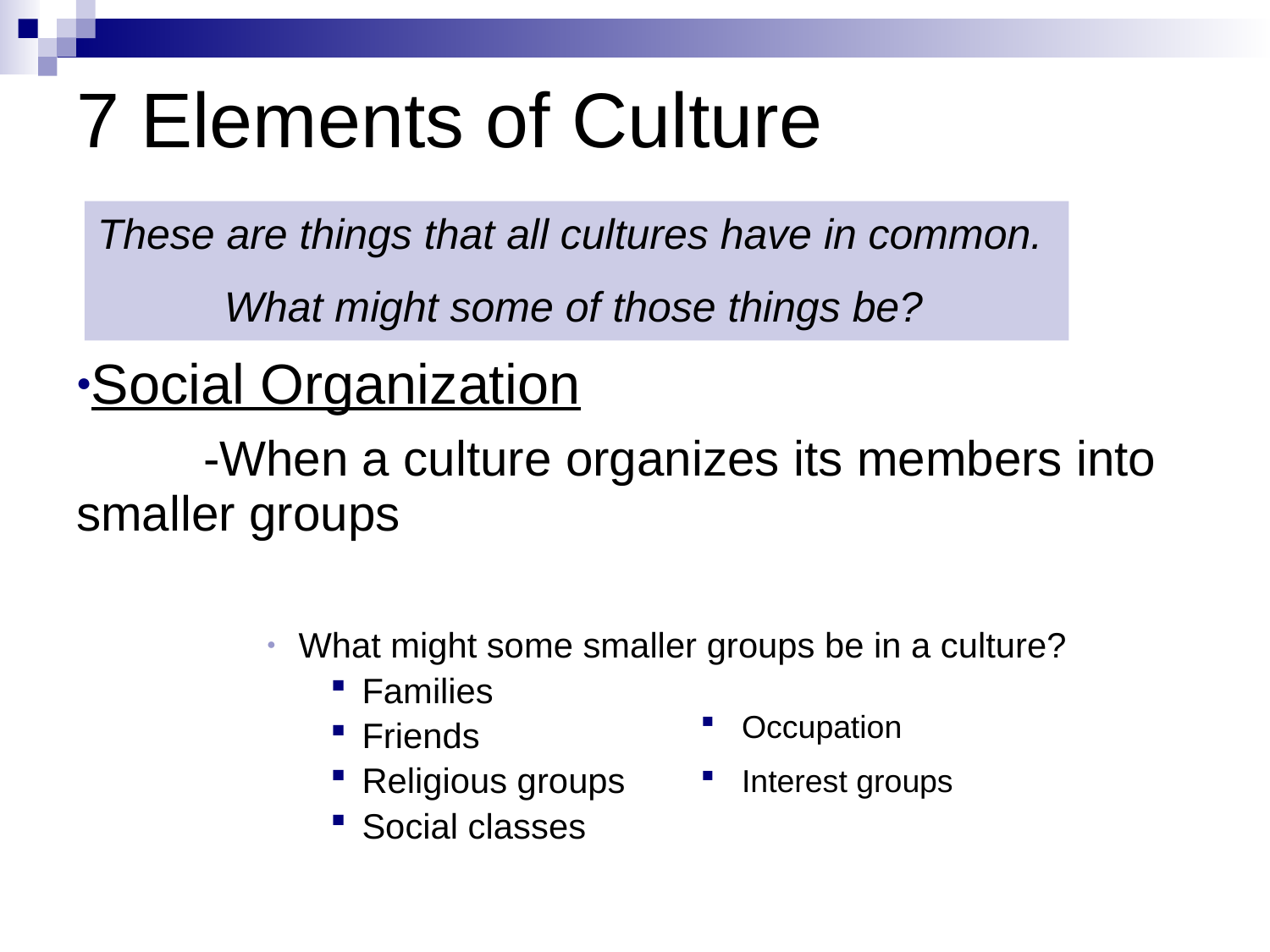

# 7 Elements of Culture
These are things that all cultures have in common.
	What might some of those things be?
Social Organization
	-When a culture organizes its members into smaller groups

What might some smaller groups be in a culture?
Families
Friends
Religious groups
Social classes
   Occupation
   Interest groups